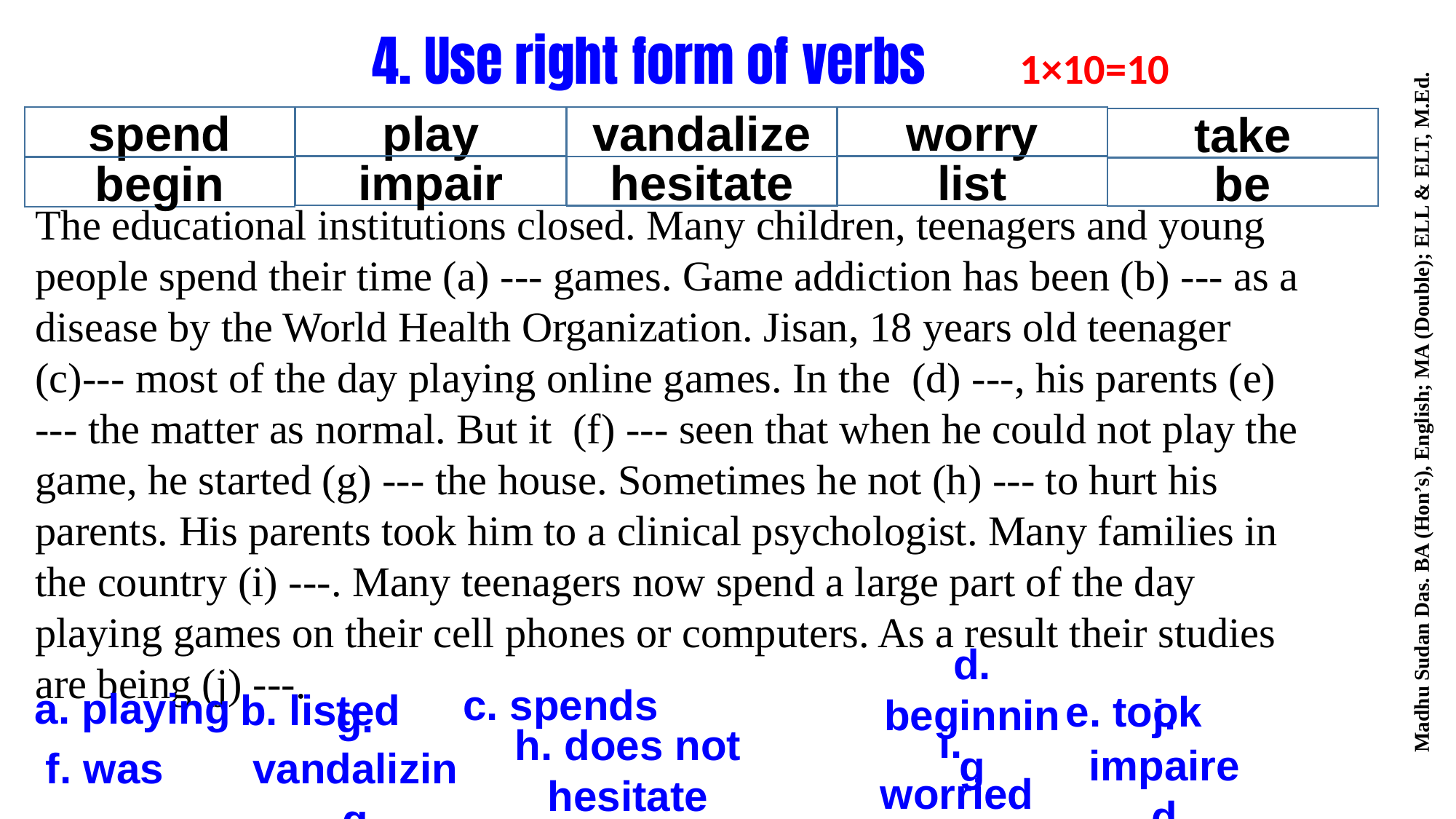

4. Use right form of verbs
1×10=10

spend
agree
play
vandalize
worry
take
impair
list
hesitate
be
begin
The educational institutions closed. Many children, teenagers and young people spend their time (a) --- games. Game addiction has been (b) --- as a disease by the World Health Organization. Jisan, 18 years old teenager (c)--- most of the day playing online games. In the  (d) ---, his parents (e) --- the matter as normal. But it  (f) --- seen that when he could not play the game, he started (g) --- the house. Sometimes he not (h) --- to hurt his parents. His parents took him to a clinical psychologist. Many families in the country (i) ---. Many teenagers now spend a large part of the day playing games on their cell phones or computers. As a result their studies are being (j) ---.
Madhu Sudan Das. BA (Hon’s), English; MA (Double); ELL & ELT, M.Ed.
c. spends
a. playing
b. listed
e. took
d. beginning
j. impaired
f. was
g. vandalizing
i.  worried
h. does not hesitate